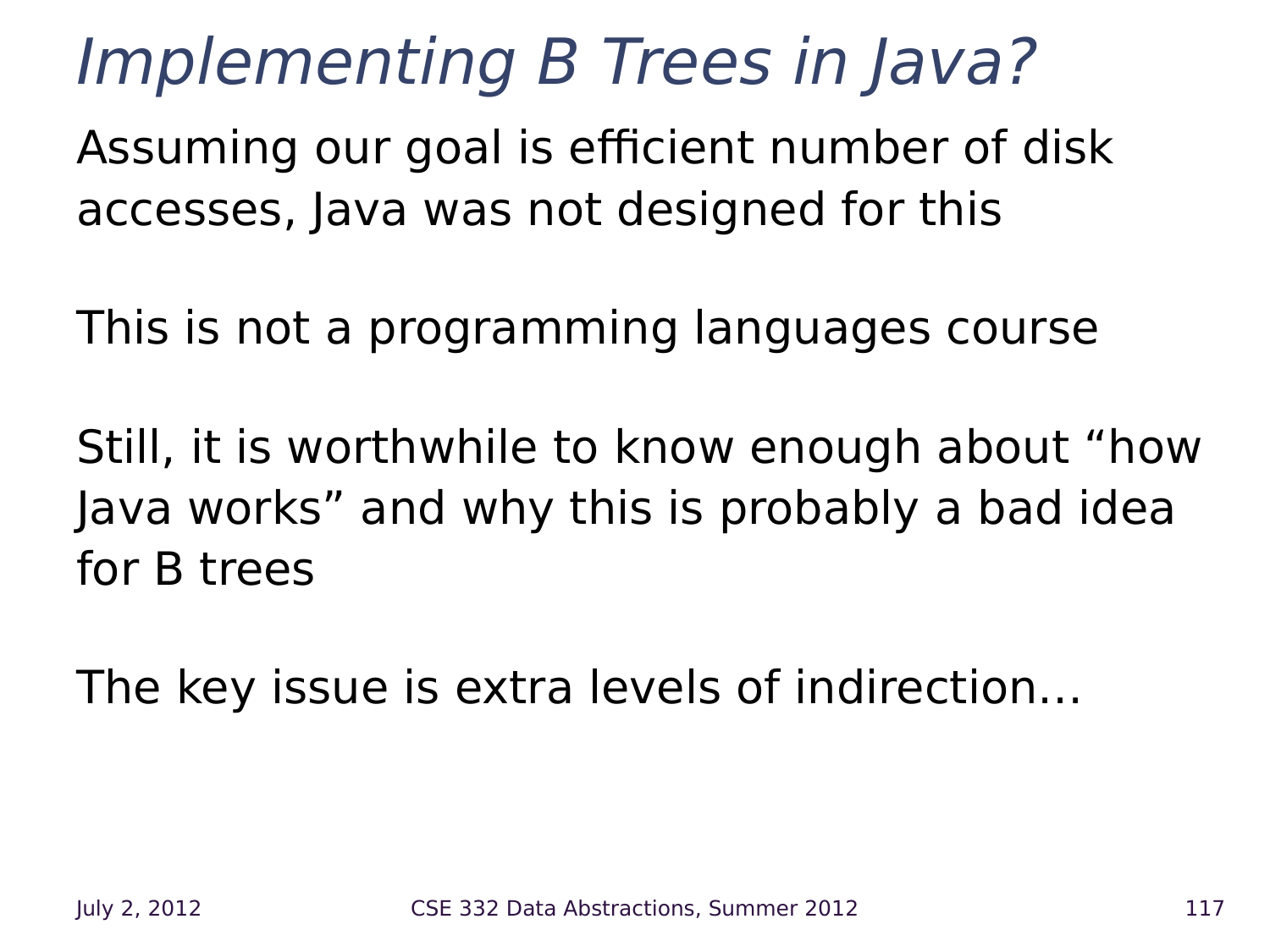

# Implementing B Trees in Java?
Assuming our goal is efficient number of disk accesses, Java was not designed for this

This is not a programming languages course

Still, it is worthwhile to know enough about “how Java works” and why this is probably a bad idea for B trees

The key issue is extra levels of indirection…
July 2, 2012
CSE 332 Data Abstractions, Summer 2012
117